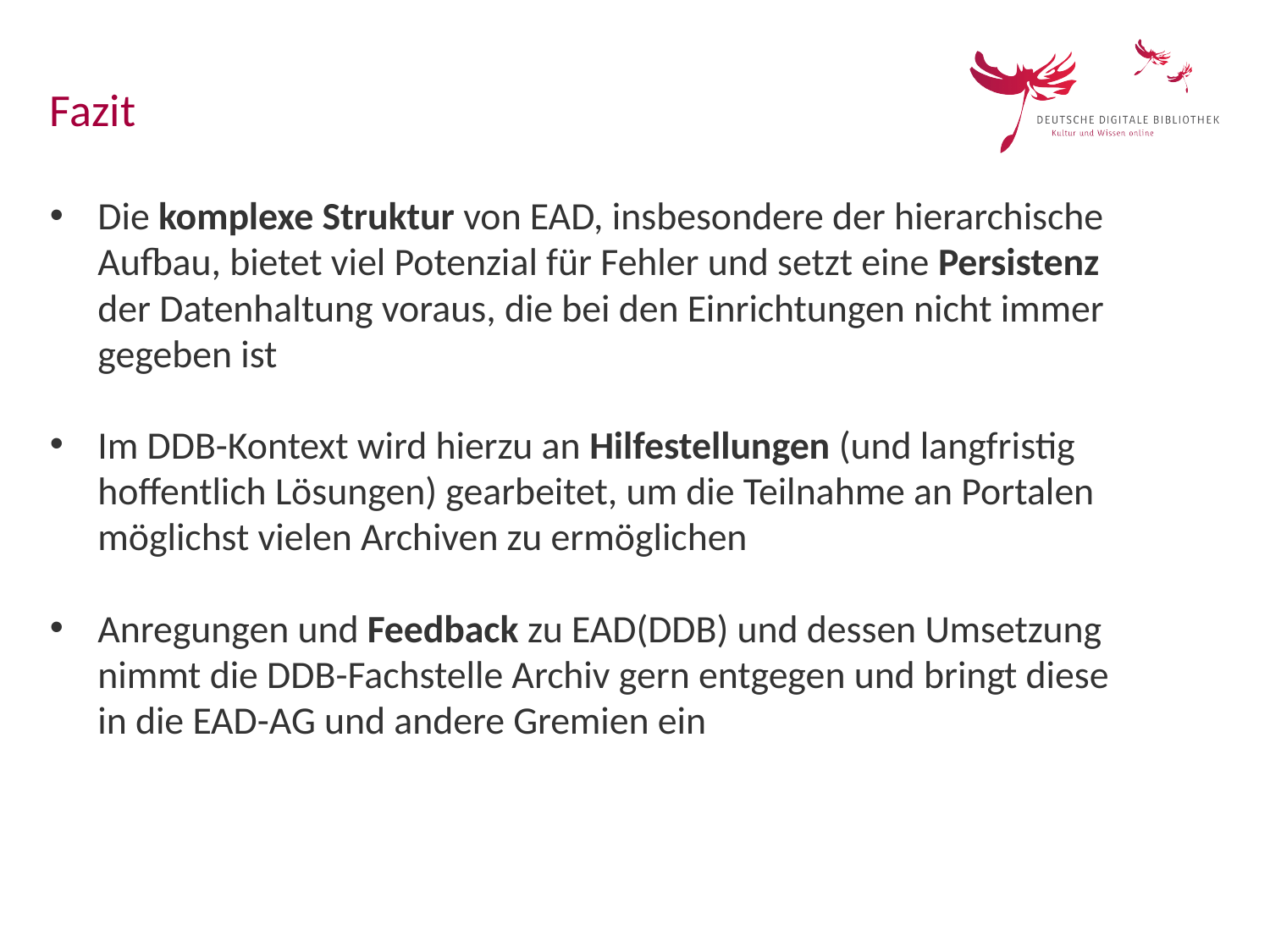

Fazit
Die komplexe Struktur von EAD, insbesondere der hierarchische Aufbau, bietet viel Potenzial für Fehler und setzt eine Persistenz der Datenhaltung voraus, die bei den Einrichtungen nicht immer gegeben ist

Im DDB-Kontext wird hierzu an Hilfestellungen (und langfristig hoffentlich Lösungen) gearbeitet, um die Teilnahme an Portalen möglichst vielen Archiven zu ermöglichen

Anregungen und Feedback zu EAD(DDB) und dessen Umsetzung nimmt die DDB-Fachstelle Archiv gern entgegen und bringt diese in die EAD-AG und andere Gremien ein